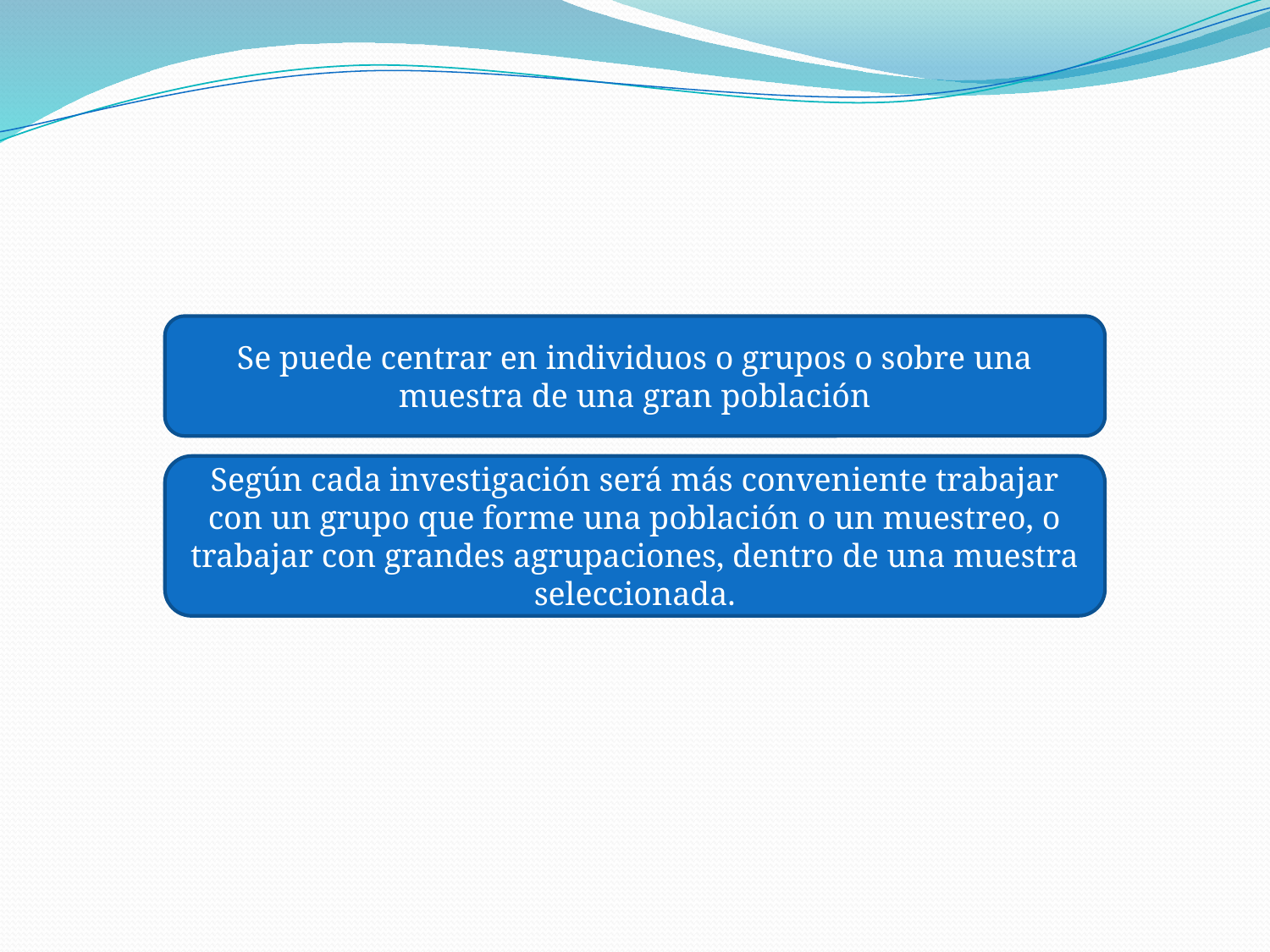

#
Se puede centrar en individuos o grupos o sobre una muestra de una gran población
Según cada investigación será más conveniente trabajar con un grupo que forme una población o un muestreo, o trabajar con grandes agrupaciones, dentro de una muestra seleccionada.